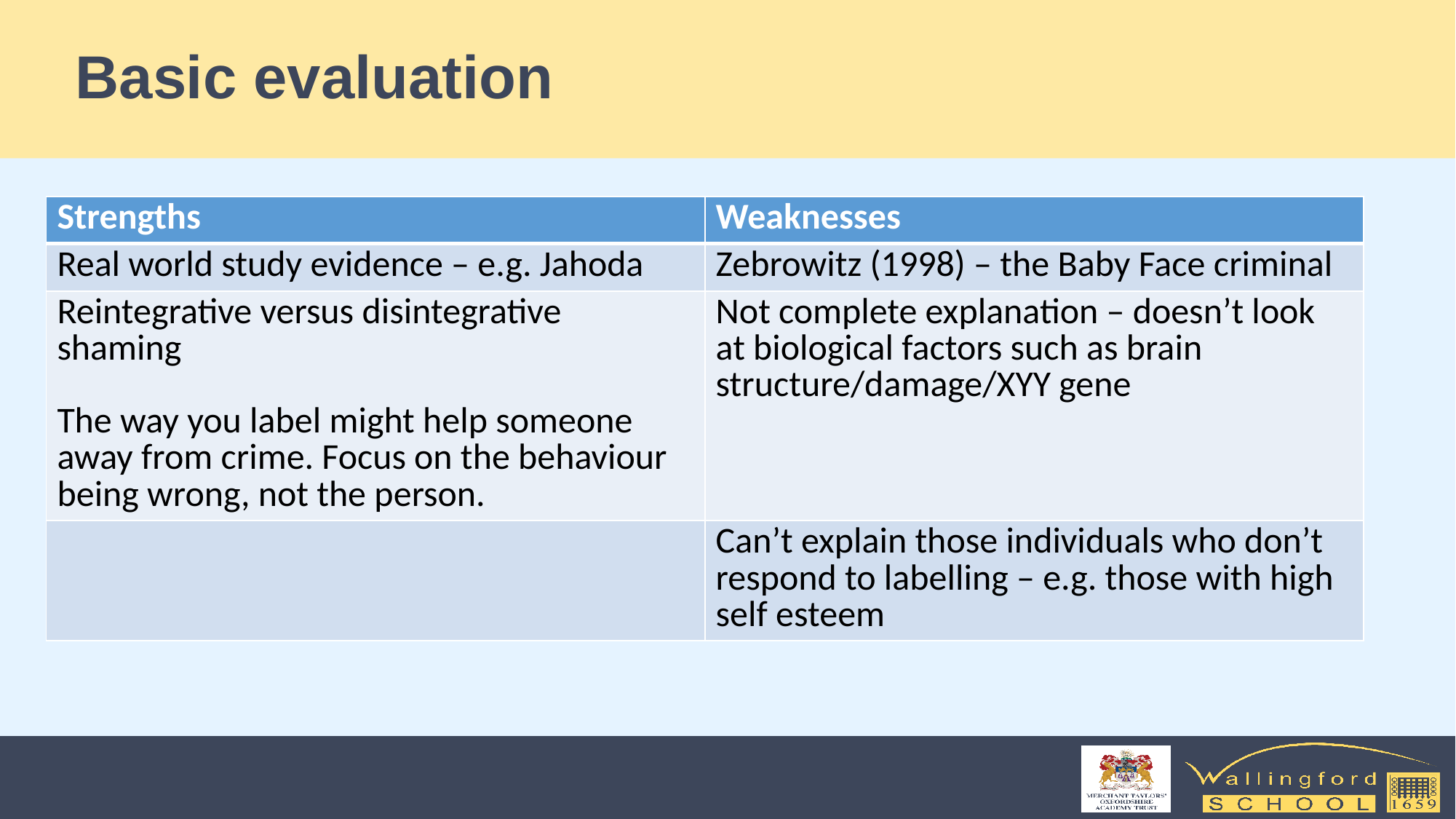

# Basic evaluation
| Strengths | Weaknesses |
| --- | --- |
| Real world study evidence – e.g. Jahoda | Zebrowitz (1998) – the Baby Face criminal |
| Reintegrative versus disintegrative shaming The way you label might help someone away from crime. Focus on the behaviour being wrong, not the person. | Not complete explanation – doesn’t look at biological factors such as brain structure/damage/XYY gene |
|  | Can’t explain those individuals who don’t respond to labelling – e.g. those with high self esteem |